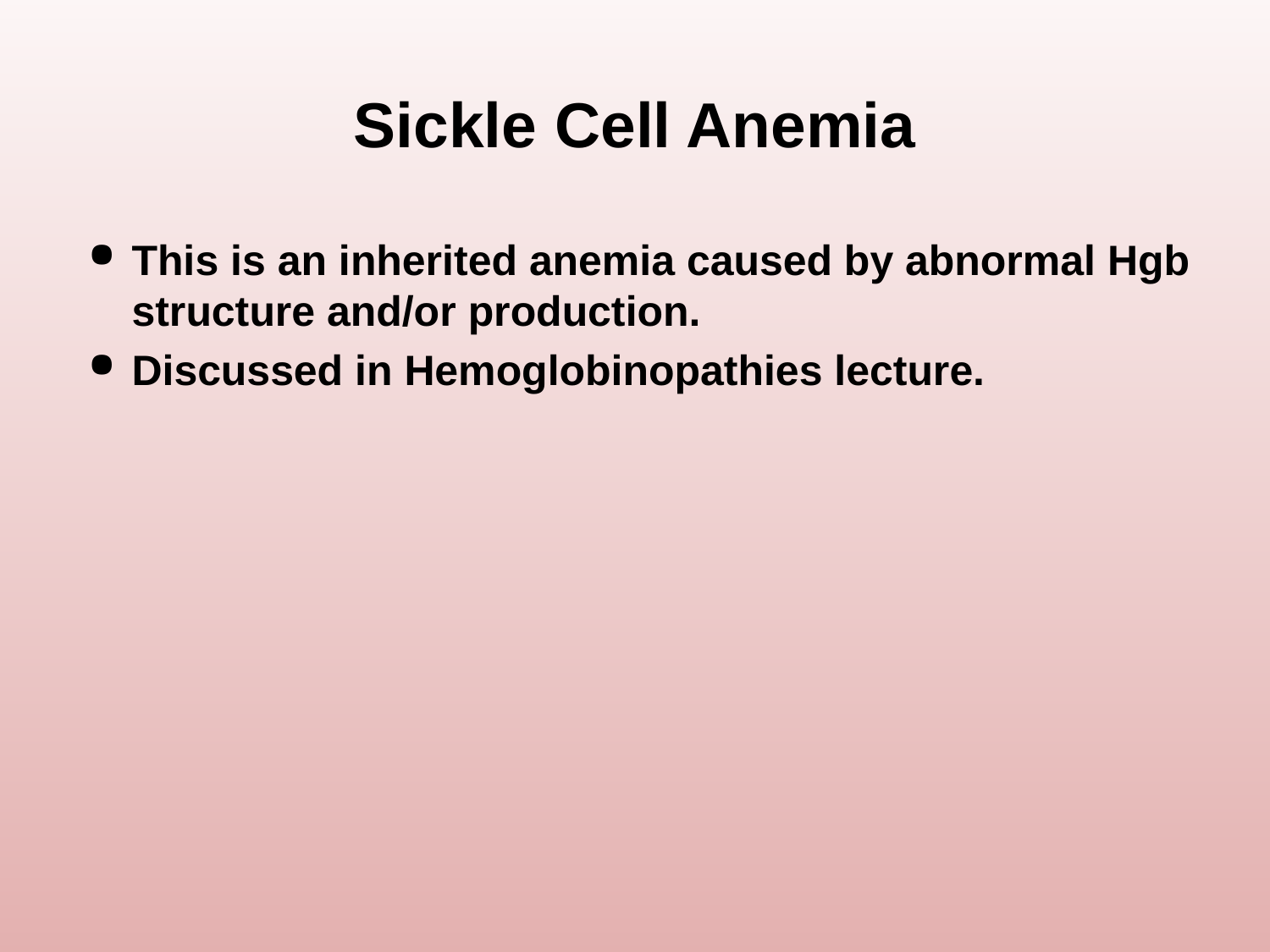

# Sickle Cell Anemia
This is an inherited anemia caused by abnormal Hgb structure and/or production.
Discussed in Hemoglobinopathies lecture.